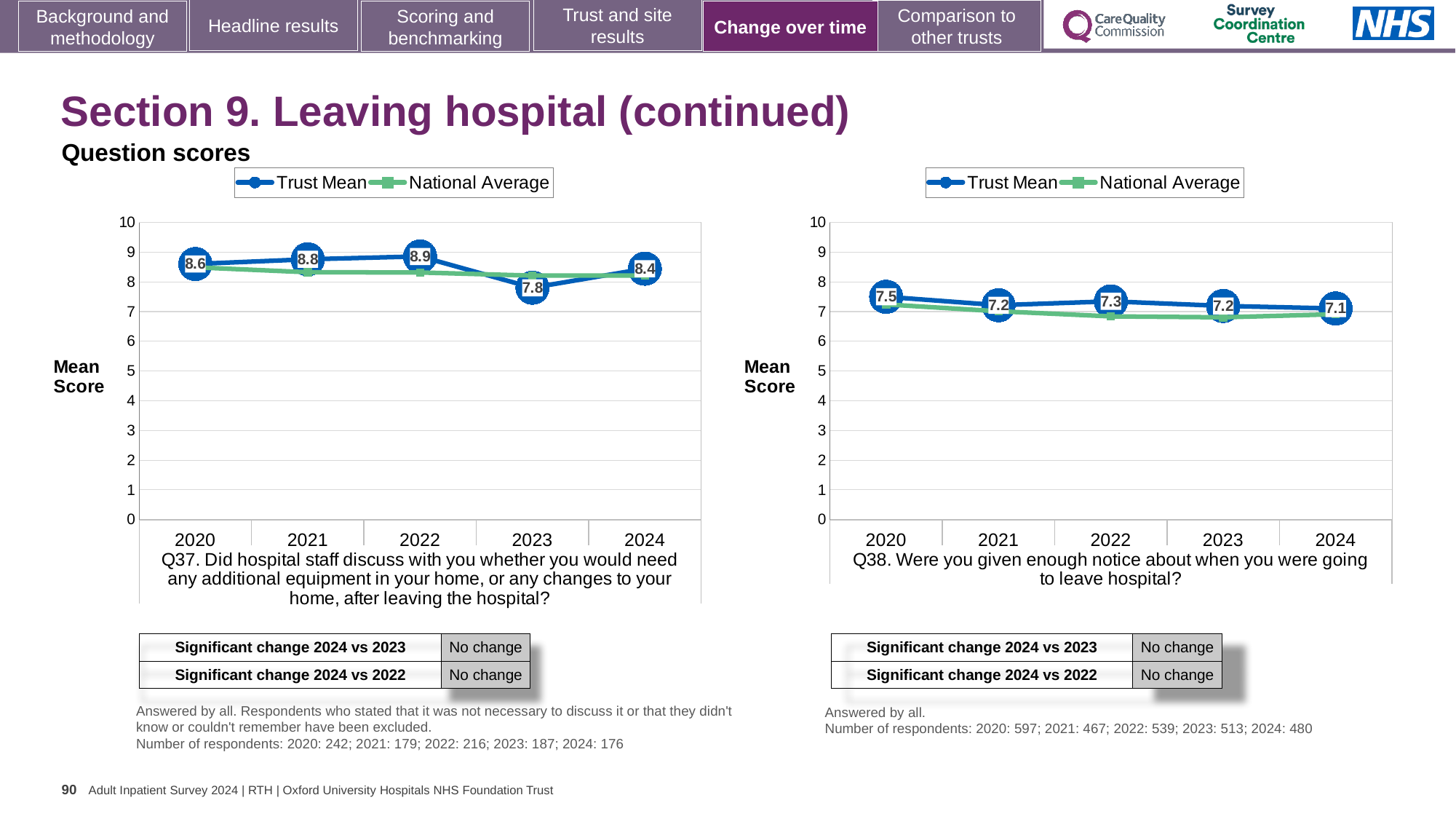

# Section 9. Leaving hospital (continued)
Question scores

### Chart

| Category | Trust Mean | National Average |
|---|---|---|
| 2020 | 8.60245011174034 | 8.490321820569648 |
| 2021 | 8.761315517509068 | 8.325088969043222 |
| 2022 | 8.857707625065178 | 8.316835780272935 |
| 2023 | 7.804627490316439 | 8.211620135815137 |
| 2024 | 8.44419658252079 | 8.2169881909637 |

### Chart

| Category | Trust Mean | National Average |
|---|---|---|
| 2020 | 7.498564736406754 | 7.242264888289665 |
| 2021 | 7.215606144518804 | 7.011623849735098 |
| 2022 | 7.345345590986319 | 6.839223856844479 |
| 2023 | 7.190686764512245 | 6.807026325349589 |
| 2024 | 7.105720485152002 | 6.911855780507437 |
| Significant change 2024 vs 2023 | No change |
| --- | --- |
| Significant change 2024 vs 2022 | No change |
| Significant change 2024 vs 2023 | No change |
| --- | --- |
| Significant change 2024 vs 2022 | No change |
Answered by all. Respondents who stated that it was not necessary to discuss it or that they didn't know or couldn't remember have been excluded.
Number of respondents: 2020: 242; 2021: 179; 2022: 216; 2023: 187; 2024: 176

Answered by all.
Number of respondents: 2020: 597; 2021: 467; 2022: 539; 2023: 513; 2024: 480

90